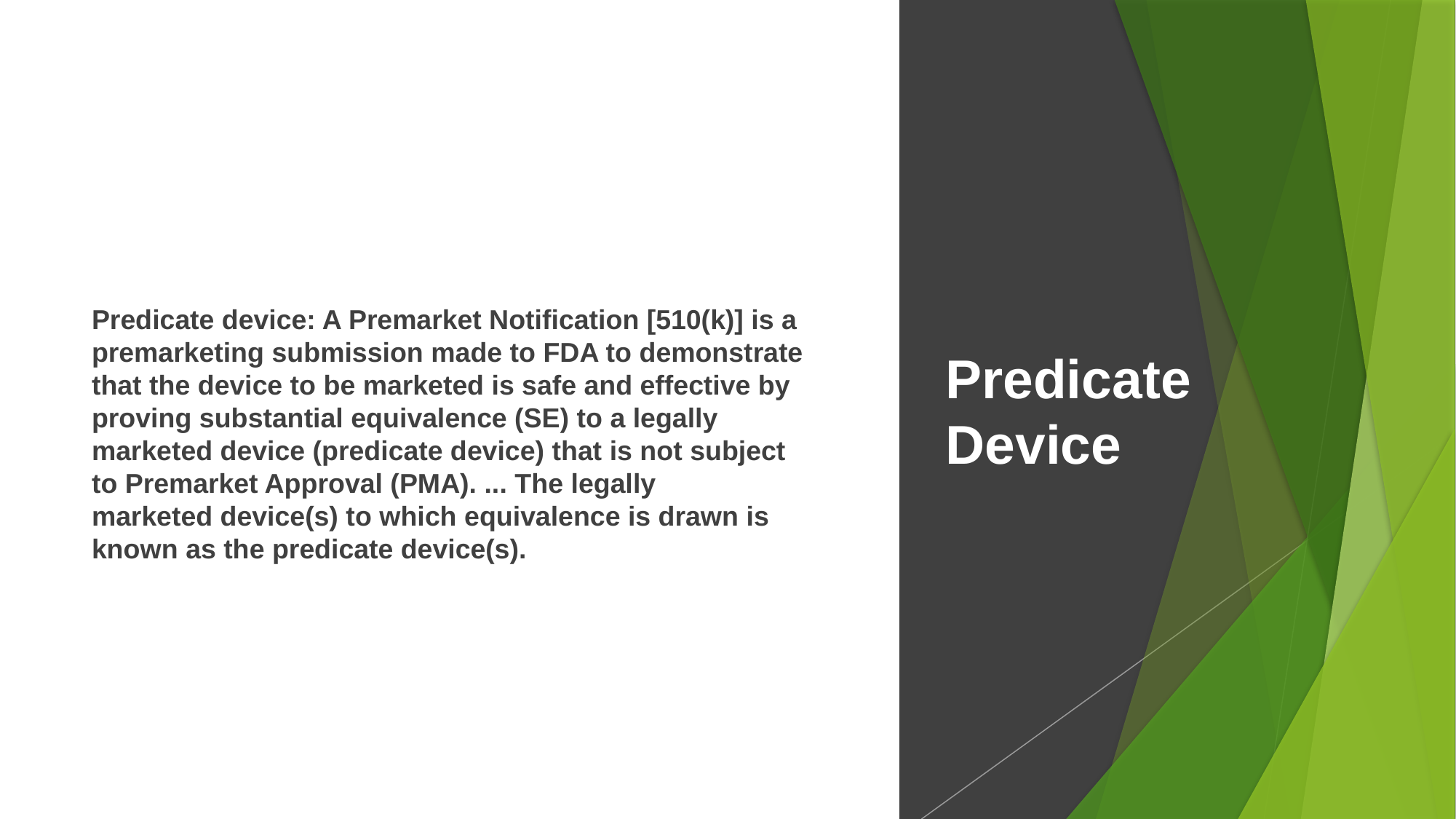

Predicate device: A Premarket Notification [510(k)] is a premarketing submission made to FDA to demonstrate that the device to be marketed is safe and effective by proving substantial equivalence (SE) to a legally marketed device (predicate device) that is not subject to Premarket Approval (PMA). ... The legally marketed device(s) to which equivalence is drawn is known as the predicate device(s).
# Predicate Device